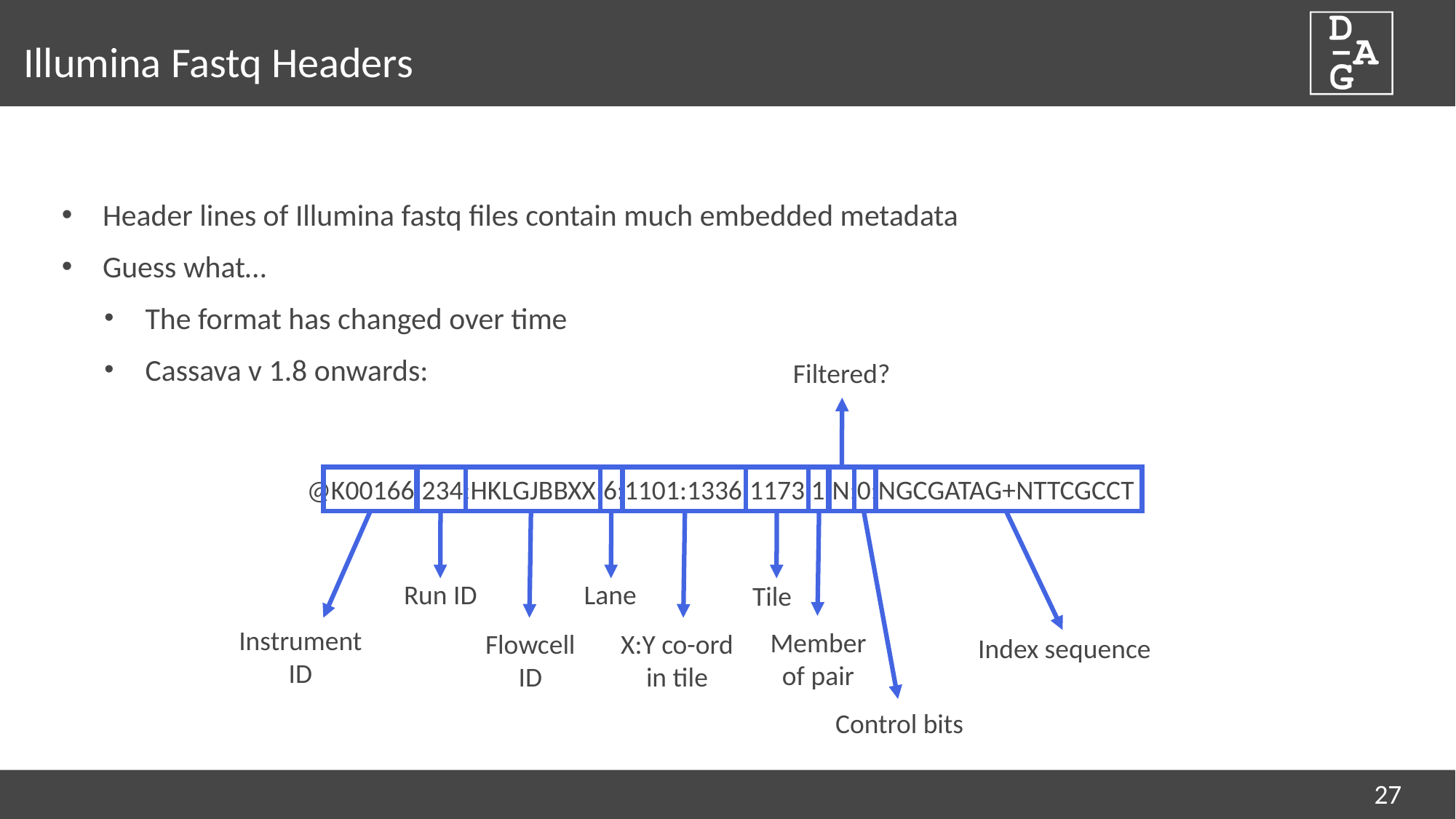

# Illumina Fastq Headers
Header lines of Illumina fastq files contain much embedded metadata
Guess what…
The format has changed over time
Cassava v 1.8 onwards:
Filtered?

Instrument
ID
@K00166:234:HKLGJBBXX:6:1101:1336:1173 1:N:0:NGCGATAG+NTTCGCCT

Run ID

Flowcell ID

Lane

X:Y co-ord
in tile

Member
of pair

Tile

Control bits

Index sequence
27